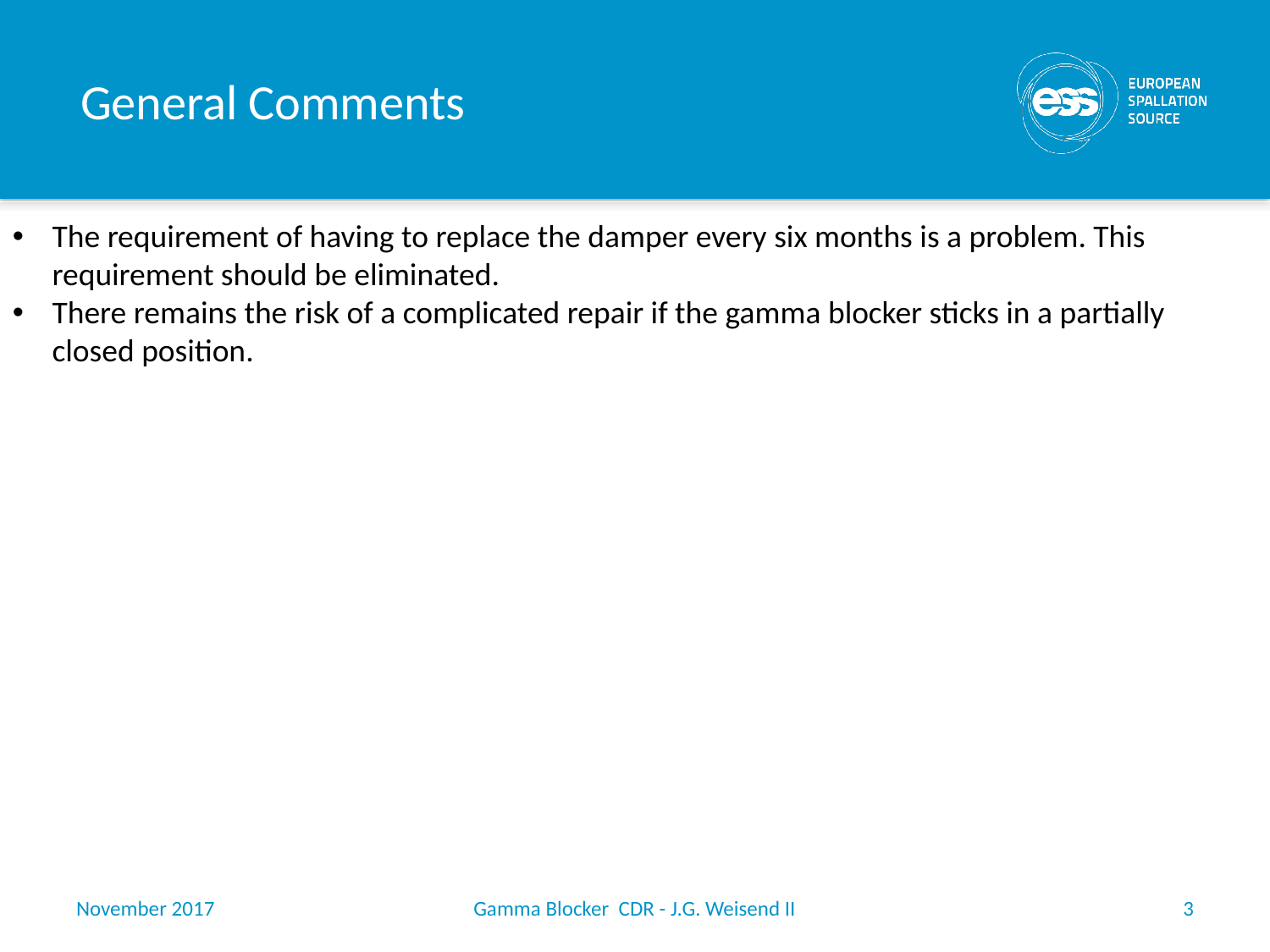

# General Comments
The requirement of having to replace the damper every six months is a problem. This requirement should be eliminated.
There remains the risk of a complicated repair if the gamma blocker sticks in a partially closed position.

November 2017
Gamma Blocker  CDR - J.G. Weisend II
3